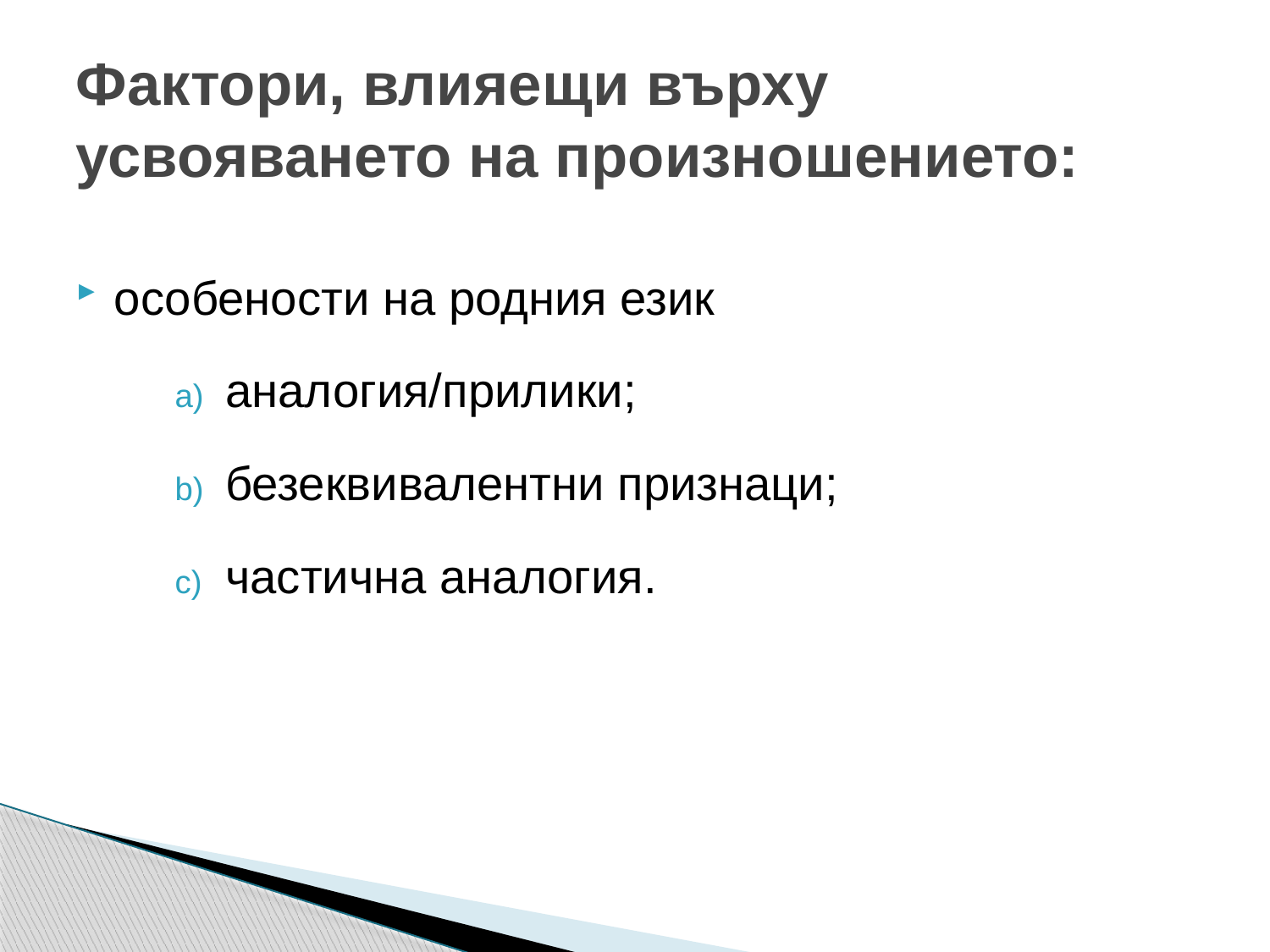

# Фактори, влияещи върху  усвояването на произношението:
особености на родния език
аналогия/прилики;
безеквивалентни признаци;
частична аналогия.